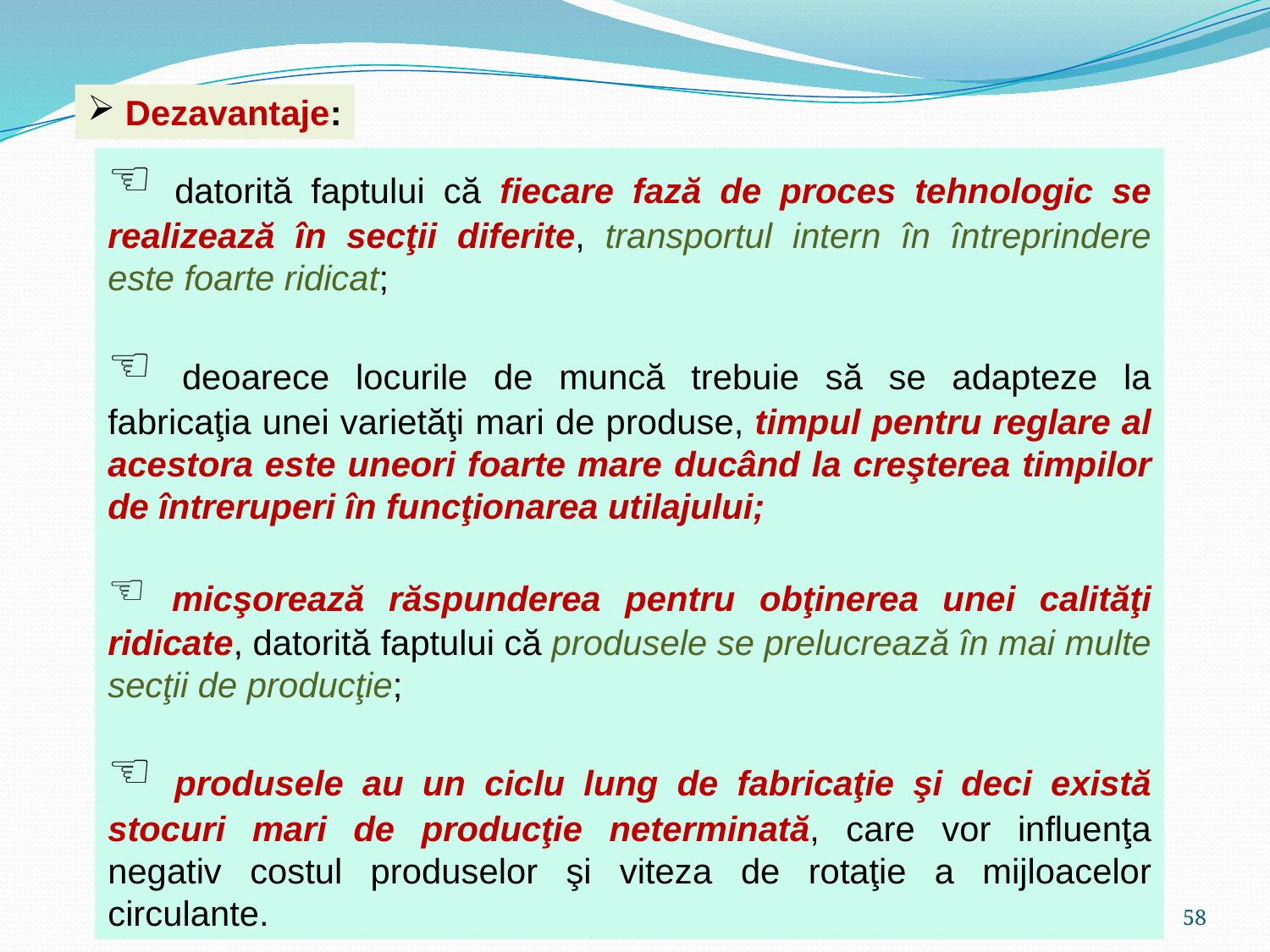

Dezavantaje:
 datorită faptului că fiecare fază de proces tehnologic se realizează în secţii diferite, transportul intern în întreprindere este foarte ridicat;

 deoarece locurile de muncă trebuie să se adapteze la fabricaţia unei varietăţi mari de produse, timpul pentru reglare al acestora este uneori foarte mare ducând la creşterea timpilor de întreruperi în funcţionarea utilajului;

 micşorează răspunderea pentru obţinerea unei calităţi ridicate, datorită faptului că produsele se prelucrează în mai multe secţii de producţie;

 produsele au un ciclu lung de fabricaţie şi deci există stocuri mari de producţie neterminată, care vor influenţa negativ costul produselor şi viteza de rotaţie a mijloacelor circulante.
58